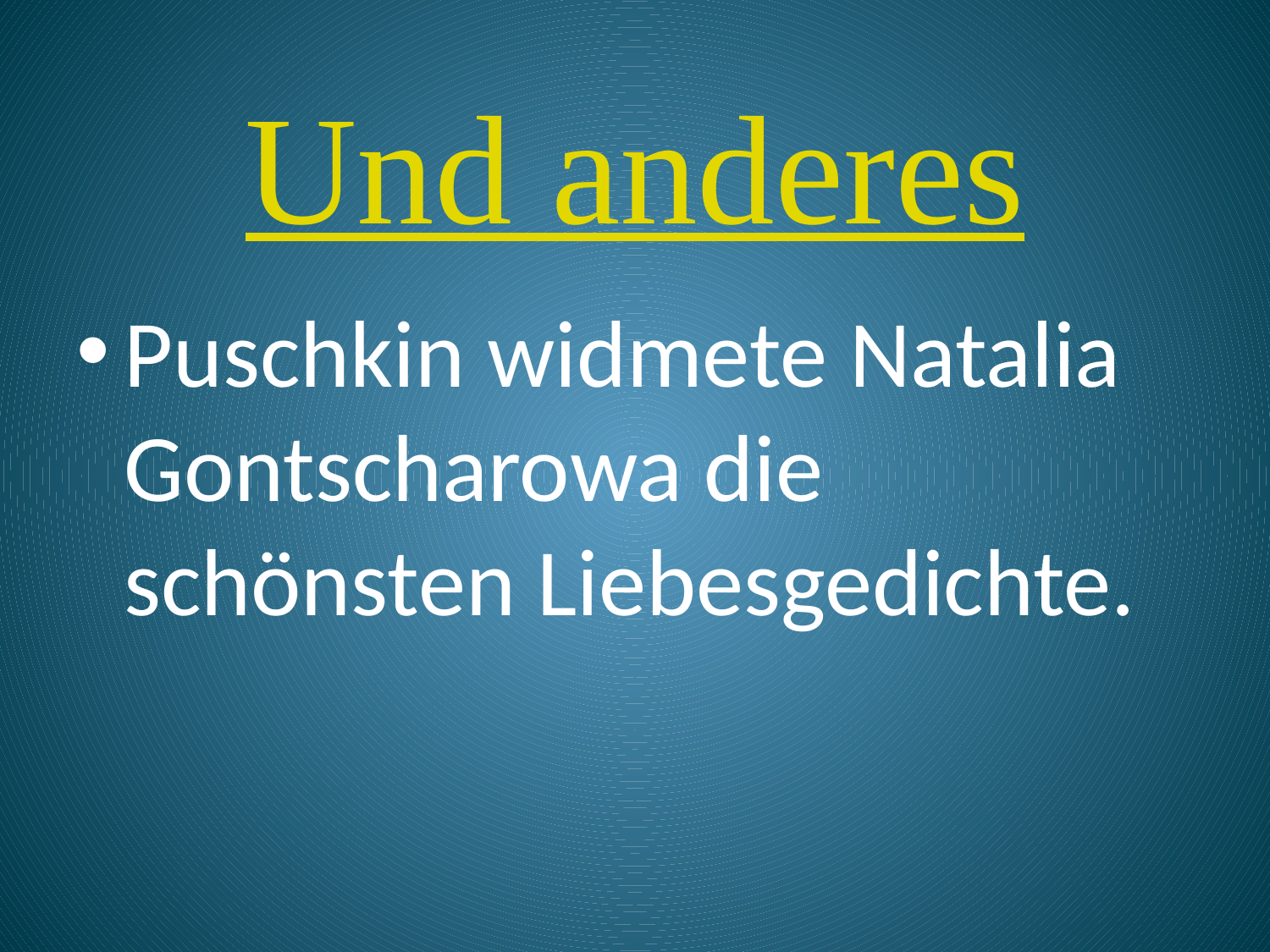

# Und anderes
Puschkin widmete Natalia Gontscharowa die schönsten Liebesgedichte.